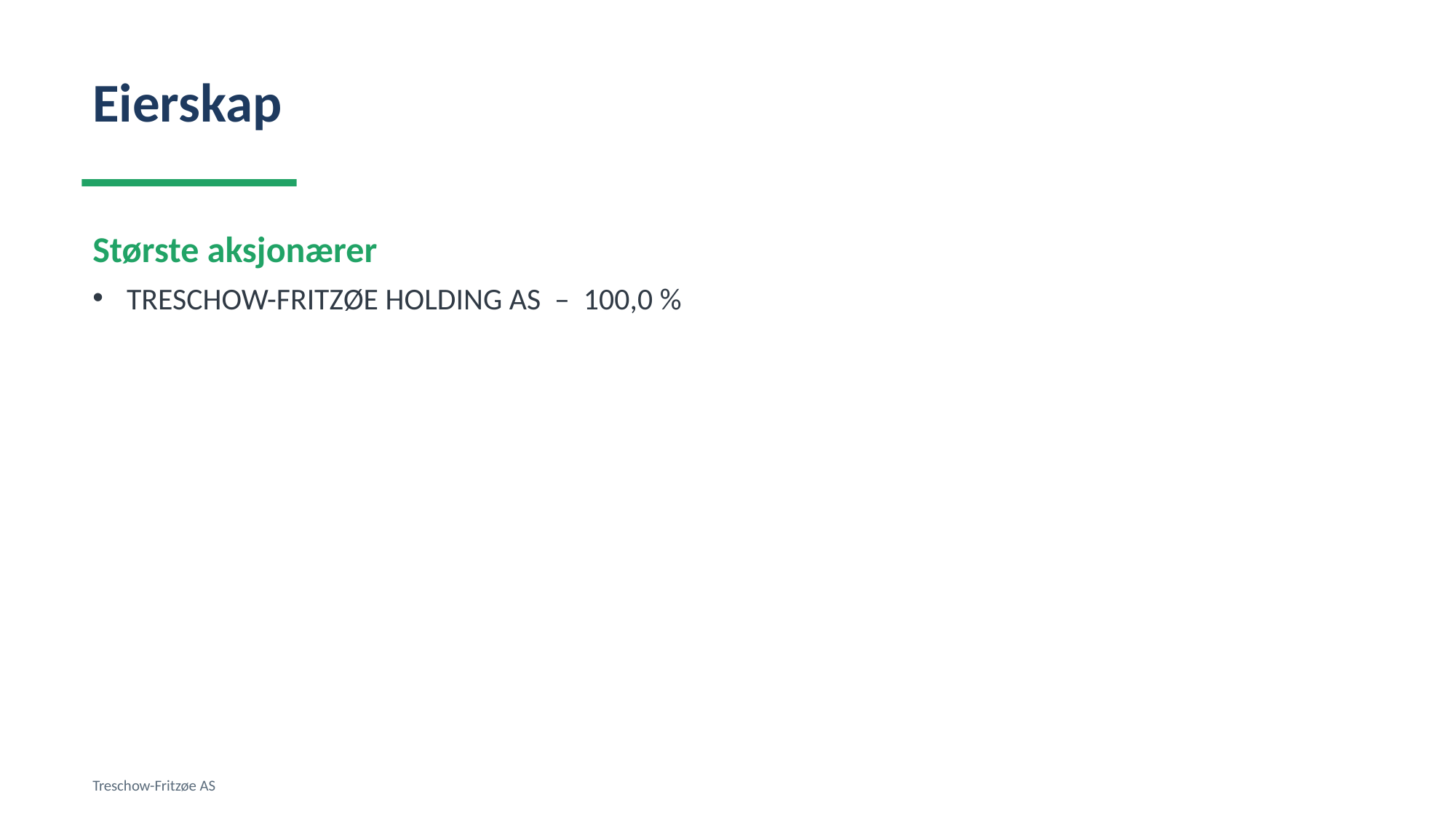

Eierskap

Største aksjonærer
TRESCHOW-FRITZØE HOLDING AS  –  100,0 %
Treschow-Fritzøe AS